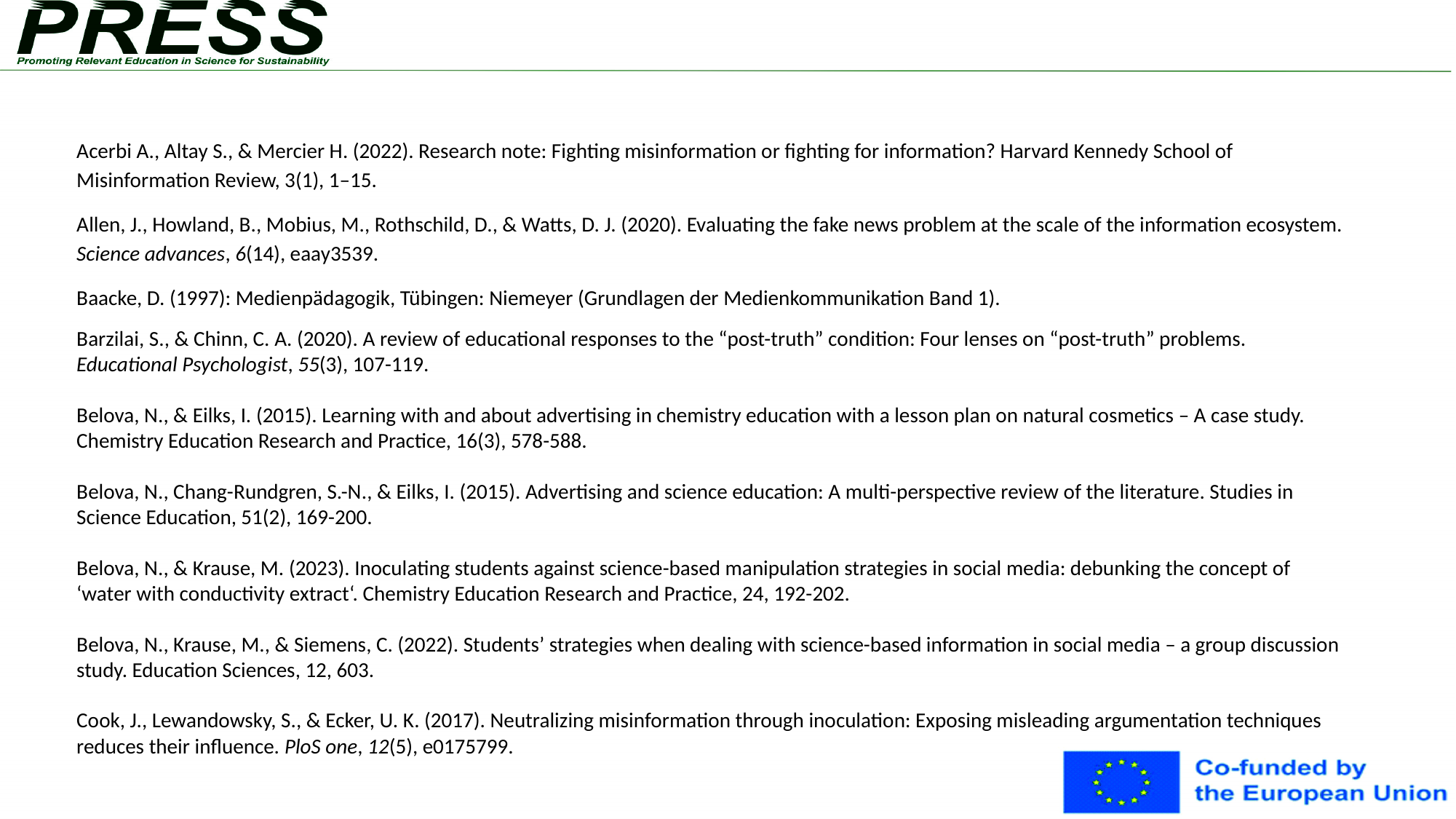

Acerbi A., Altay S., & Mercier H. (2022). Research note: Fighting misinformation or fighting for information? Harvard Kennedy School of Misinformation Review, 3(1), 1–15.
Allen, J., Howland, B., Mobius, M., Rothschild, D., & Watts, D. J. (2020). Evaluating the fake news problem at the scale of the information ecosystem. Science advances, 6(14), eaay3539.
Baacke, D. (1997): Medienpädagogik, Tübingen: Niemeyer (Grundlagen der Medienkommunikation Band 1).
Barzilai, S., & Chinn, C. A. (2020). A review of educational responses to the “post-truth” condition: Four lenses on “post-truth” problems. Educational Psychologist, 55(3), 107-119.

Belova, N., & Eilks, I. (2015). Learning with and about advertising in chemistry education with a lesson plan on natural cosmetics – A case study. Chemistry Education Research and Practice, 16(3), 578-588.

Belova, N., Chang-Rundgren, S.-N., & Eilks, I. (2015). Advertising and science education: A multi-perspective review of the literature. Studies in Science Education, 51(2), 169-200.

Belova, N., & Krause, M. (2023). Inoculating students against science-based manipulation strategies in social media: debunking the concept of ‘water with conductivity extract‘. Chemistry Education Research and Practice, 24, 192-202.

Belova, N., Krause, M., & Siemens, C. (2022). Students’ strategies when dealing with science-based information in social media – a group discussion study. Education Sciences, 12, 603.

Cook, J., Lewandowsky, S., & Ecker, U. K. (2017). Neutralizing misinformation through inoculation: Exposing misleading argumentation techniques reduces their influence. PloS one, 12(5), e0175799.